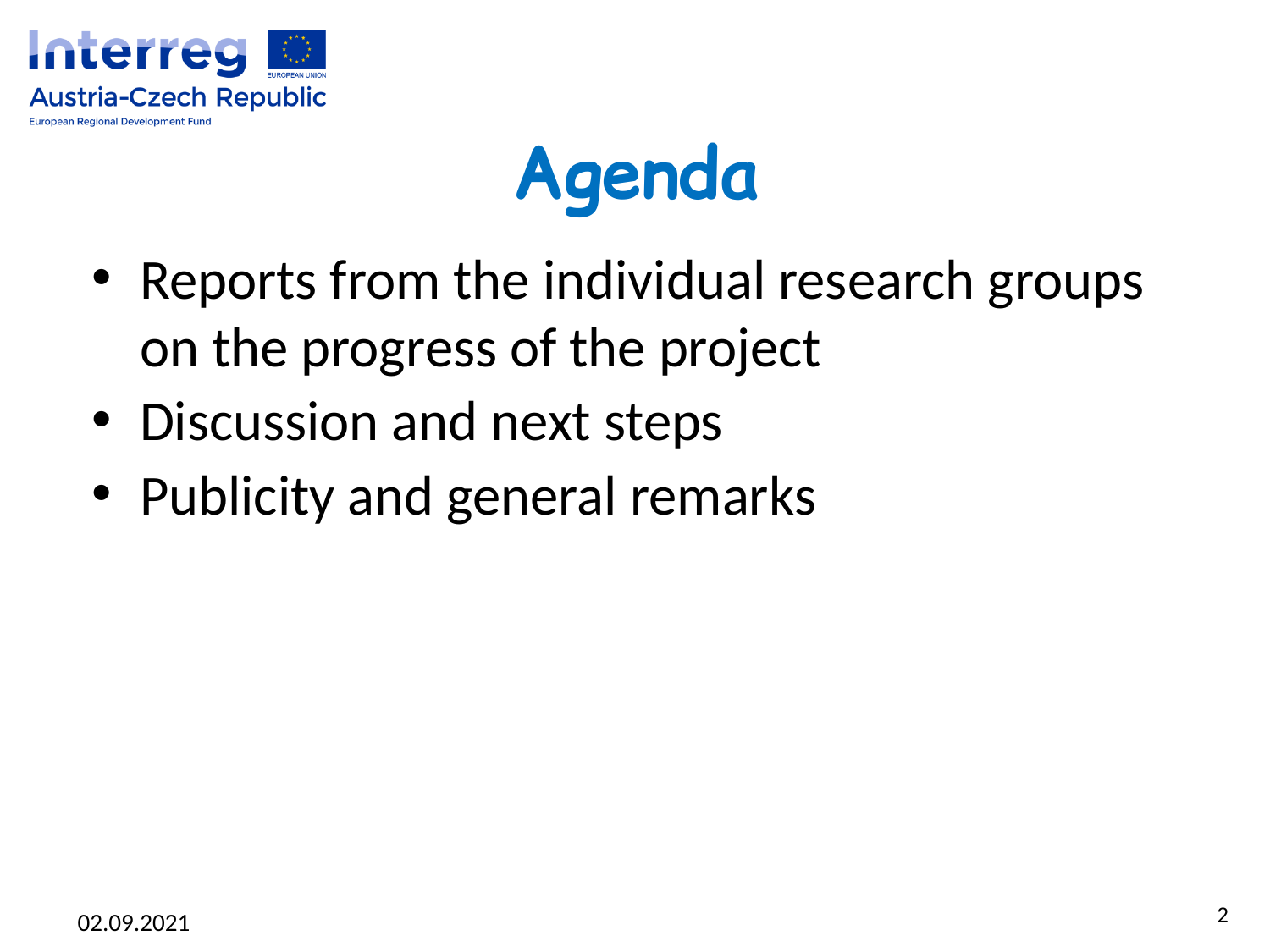

# Agenda
Reports from the individual research groups on the progress of the project
Discussion and next steps
Publicity and general remarks
2